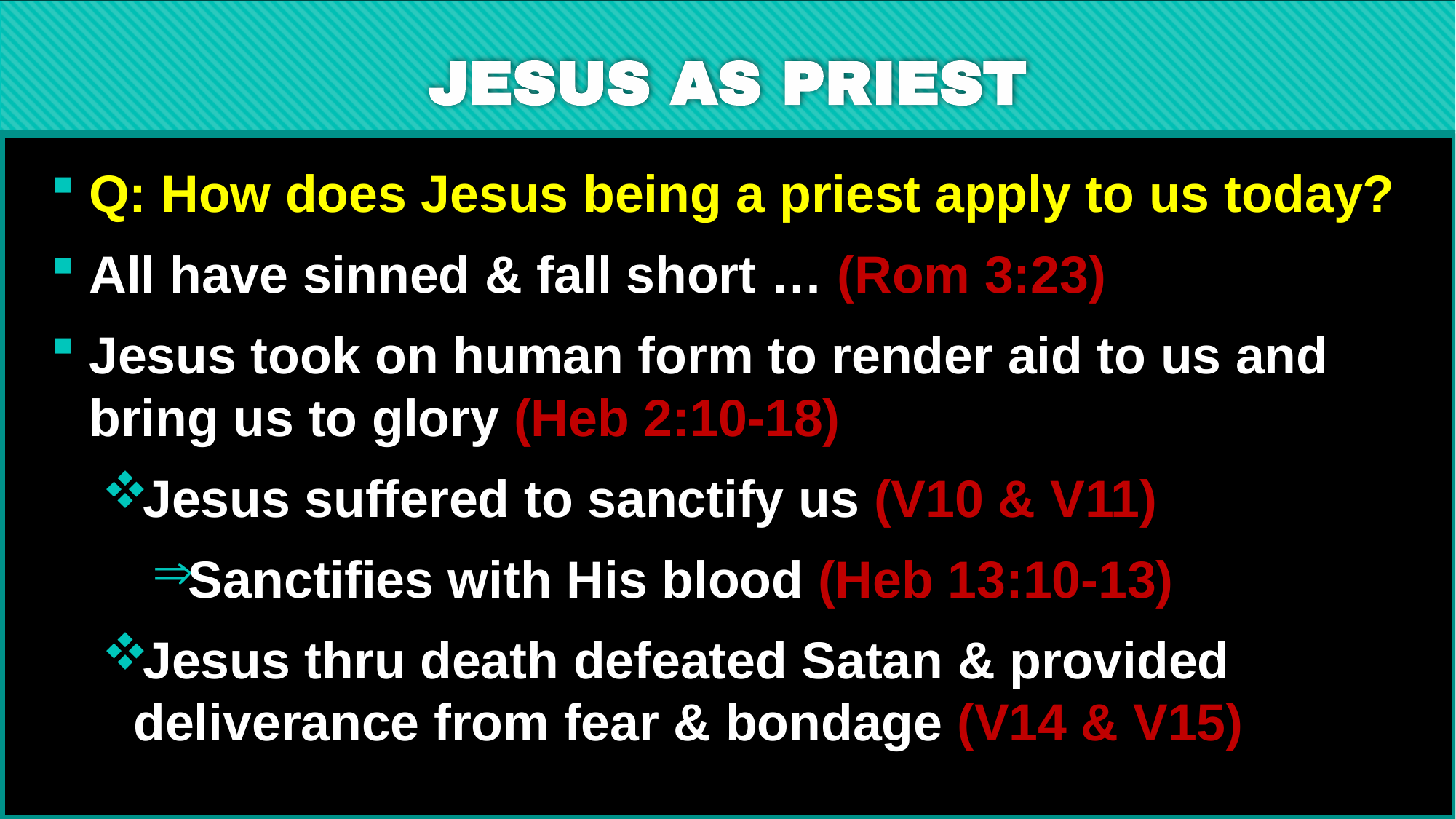

# JESUS AS PRIEST
Q: How does Jesus being a priest apply to us today?
All have sinned & fall short … (Rom 3:23)
Jesus took on human form to render aid to us and bring us to glory (Heb 2:10-18)
Jesus suffered to sanctify us (V10 & V11)
Sanctifies with His blood (Heb 13:10-13)
Jesus thru death defeated Satan & provided deliverance from fear & bondage (V14 & V15)